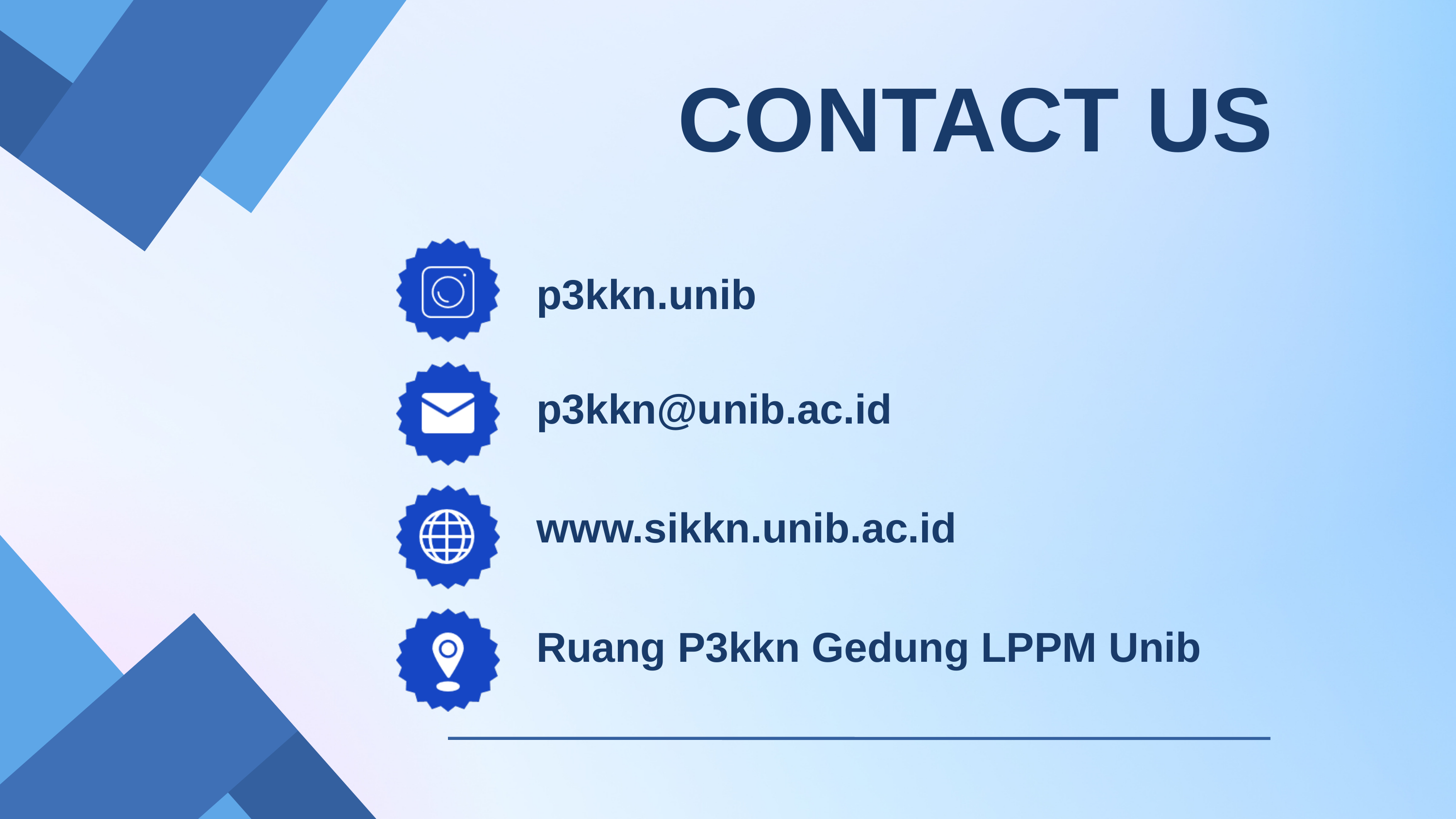

CONTACT US

p3kkn.unib
p3kkn@unib.ac.id

www.sikkn.unib.ac.id
Ruang P3kkn Gedung LPPM Unib